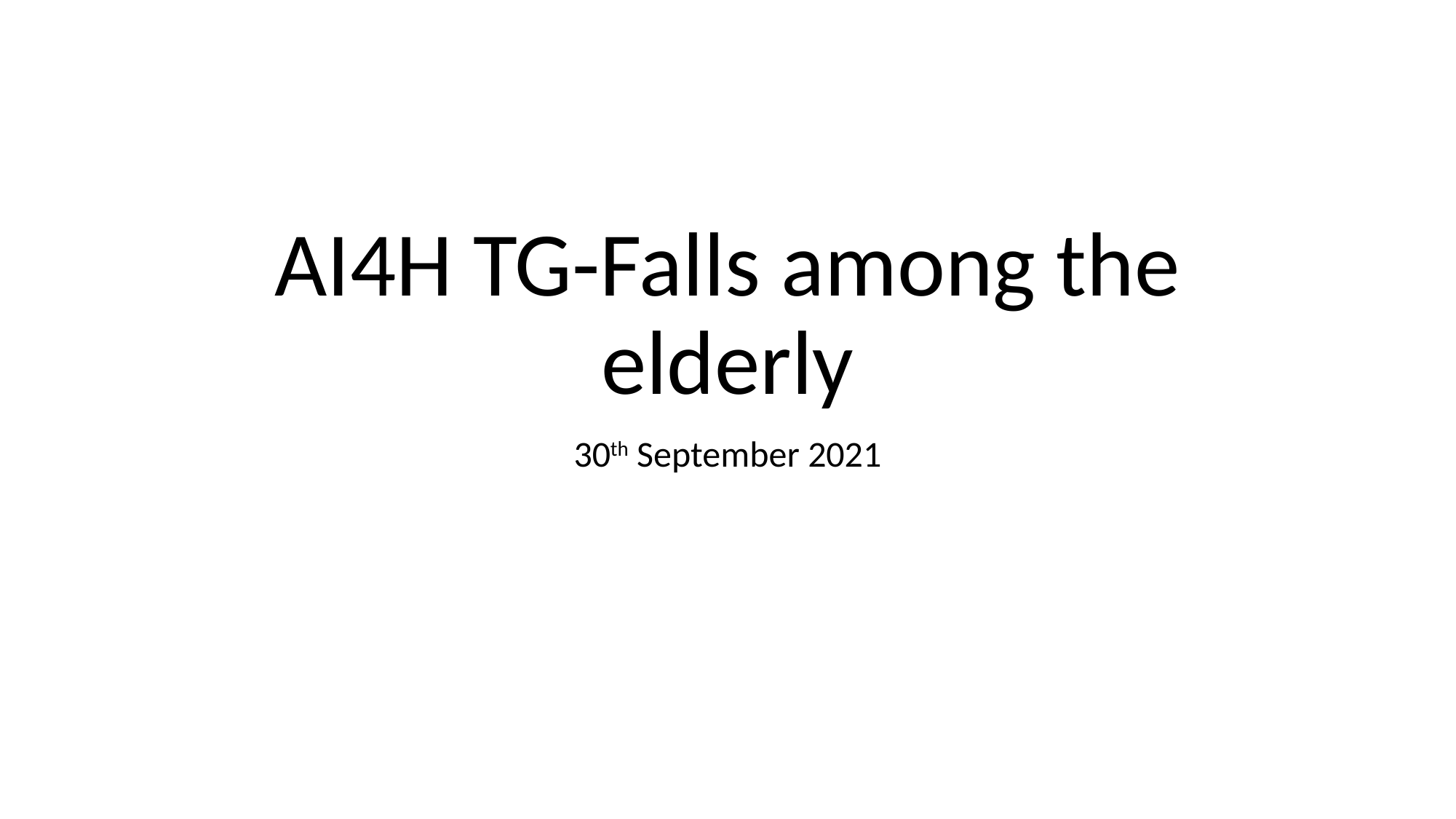

# AI4H TG-Falls among the elderly
30th September 2021